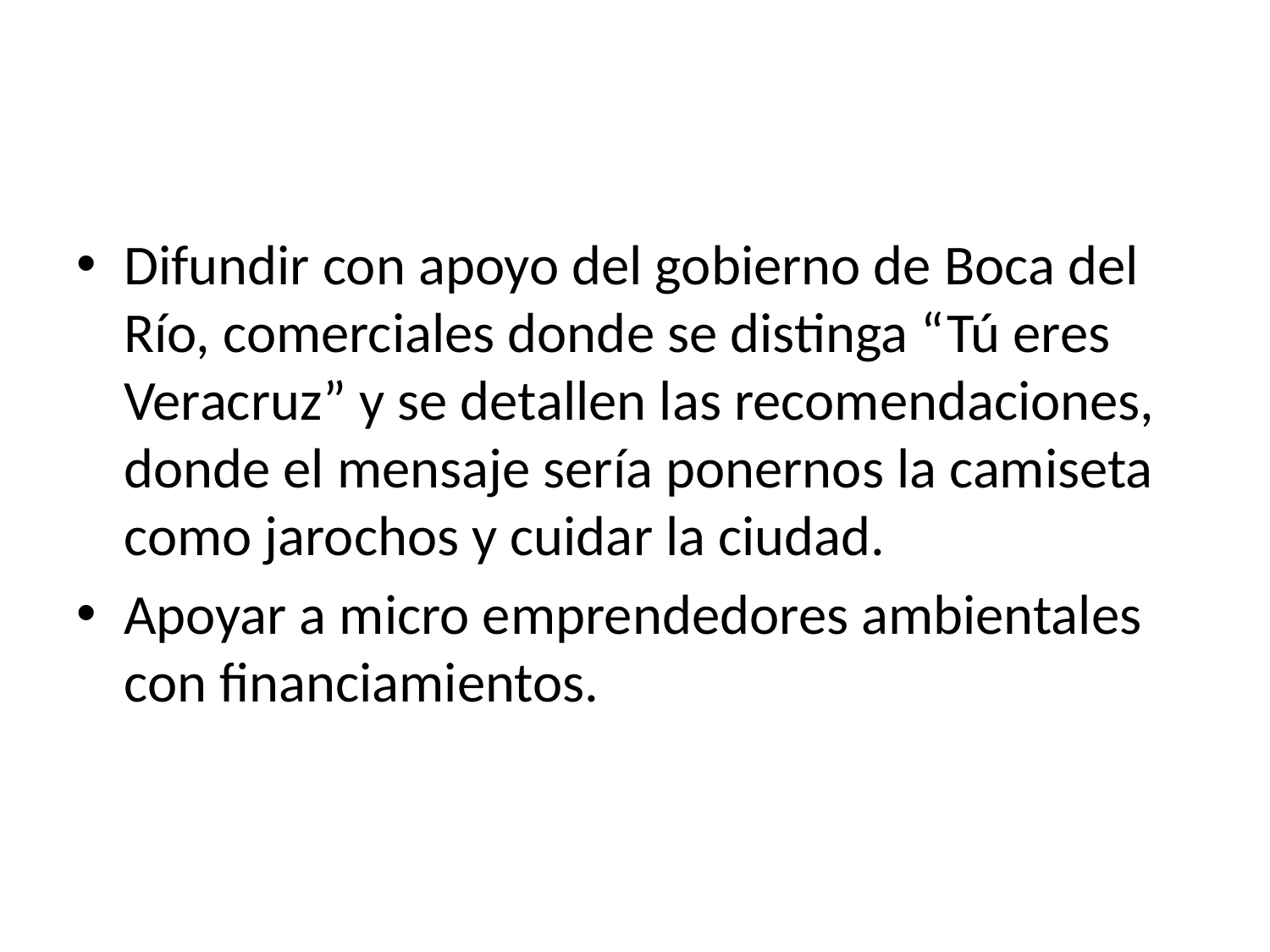

#
Difundir con apoyo del gobierno de Boca del Río, comerciales donde se distinga “Tú eres Veracruz” y se detallen las recomendaciones, donde el mensaje sería ponernos la camiseta como jarochos y cuidar la ciudad.
Apoyar a micro emprendedores ambientales con financiamientos.